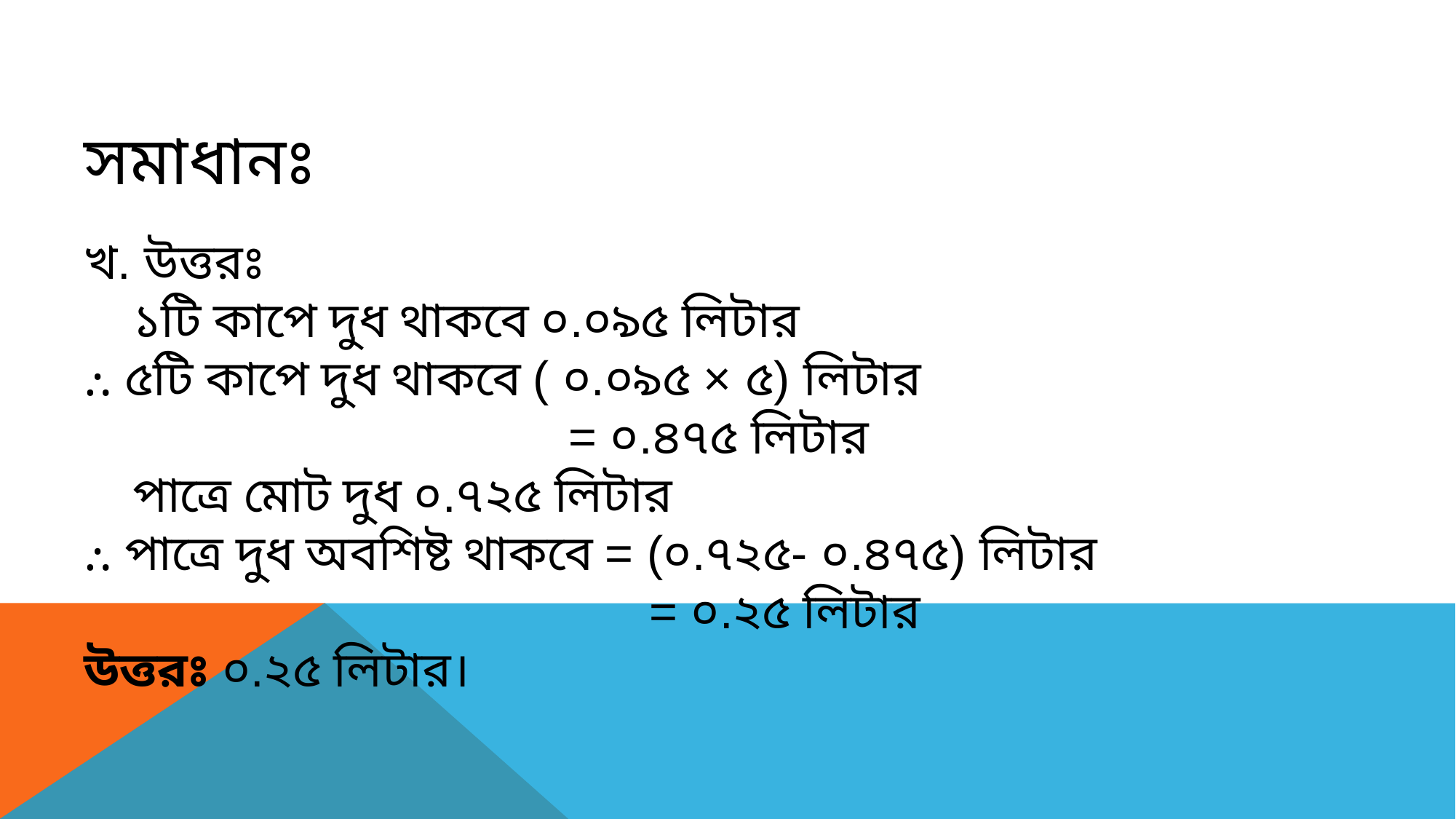

সমাধানঃ

খ. উত্তরঃ
    ১টি কাপে দুধ থাকবে ০.০৯৫ লিটার
⸫ ৫টি কাপে দুধ থাকবে ( ০.০৯৫ × ৫) লিটার
                                    = ০.৪৭৫ লিটার
    পাত্রে মোট দুধ ০.৭২৫ লিটার
⸫ পাত্রে দুধ অবশিষ্ট থাকবে = (০.৭২৫- ০.৪৭৫) লিটার
                                          = ০.২৫ লিটার
উত্তরঃ ০.২৫ লিটার।